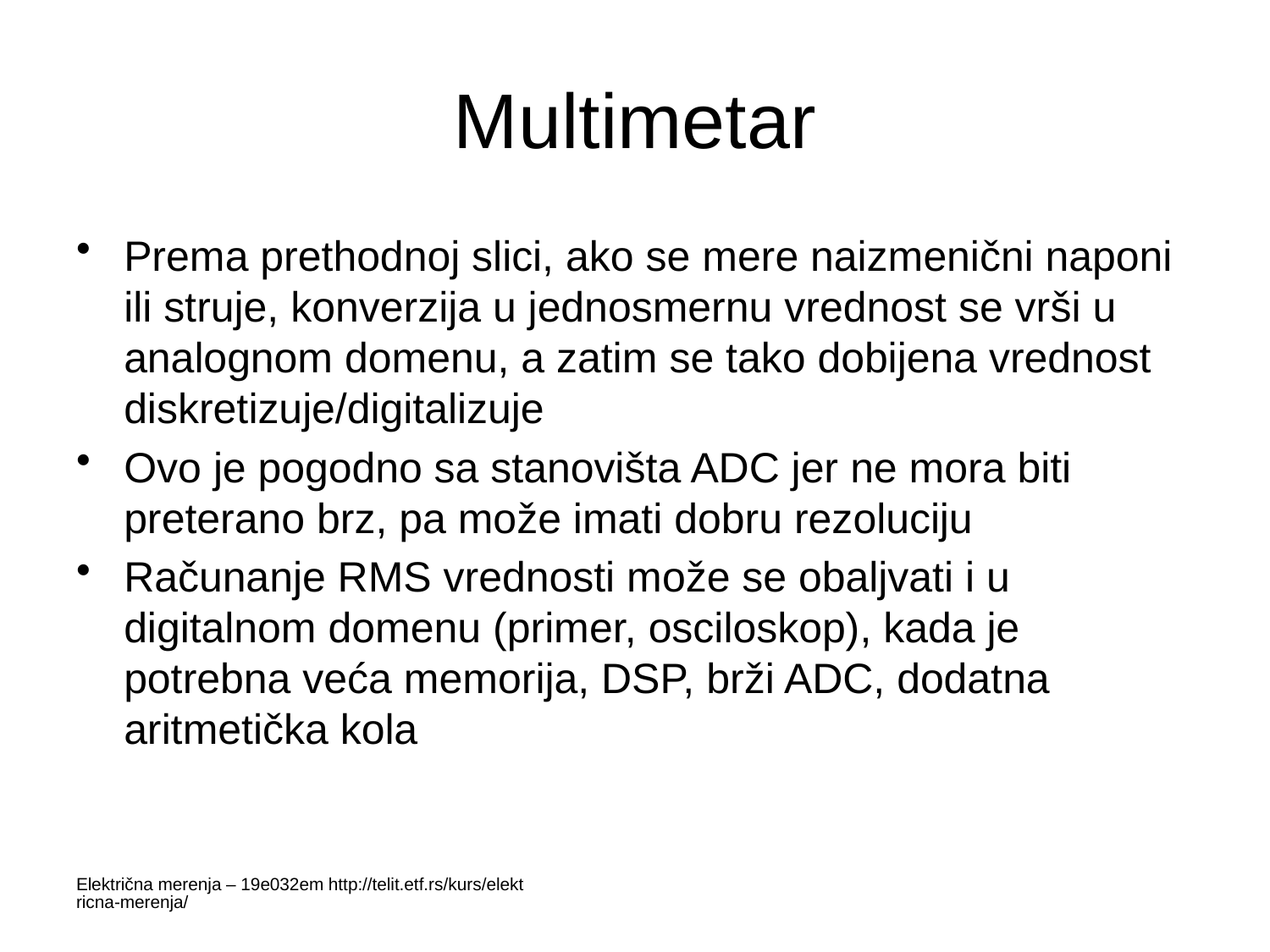

# Multimetar
Prema prethodnoj slici, ako se mere naizmenični naponi ili struje, konverzija u jednosmernu vrednost se vrši u analognom domenu, a zatim se tako dobijena vrednost diskretizuje/digitalizuje
Ovo je pogodno sa stanovišta ADC jer ne mora biti preterano brz, pa može imati dobru rezoluciju
Računanje RMS vrednosti može se obaljvati i u digitalnom domenu (primer, osciloskop), kada je potrebna veća memorija, DSP, brži ADC, dodatna aritmetička kola
Električna merenja – 19e032em http://telit.etf.rs/kurs/elektricna-merenja/